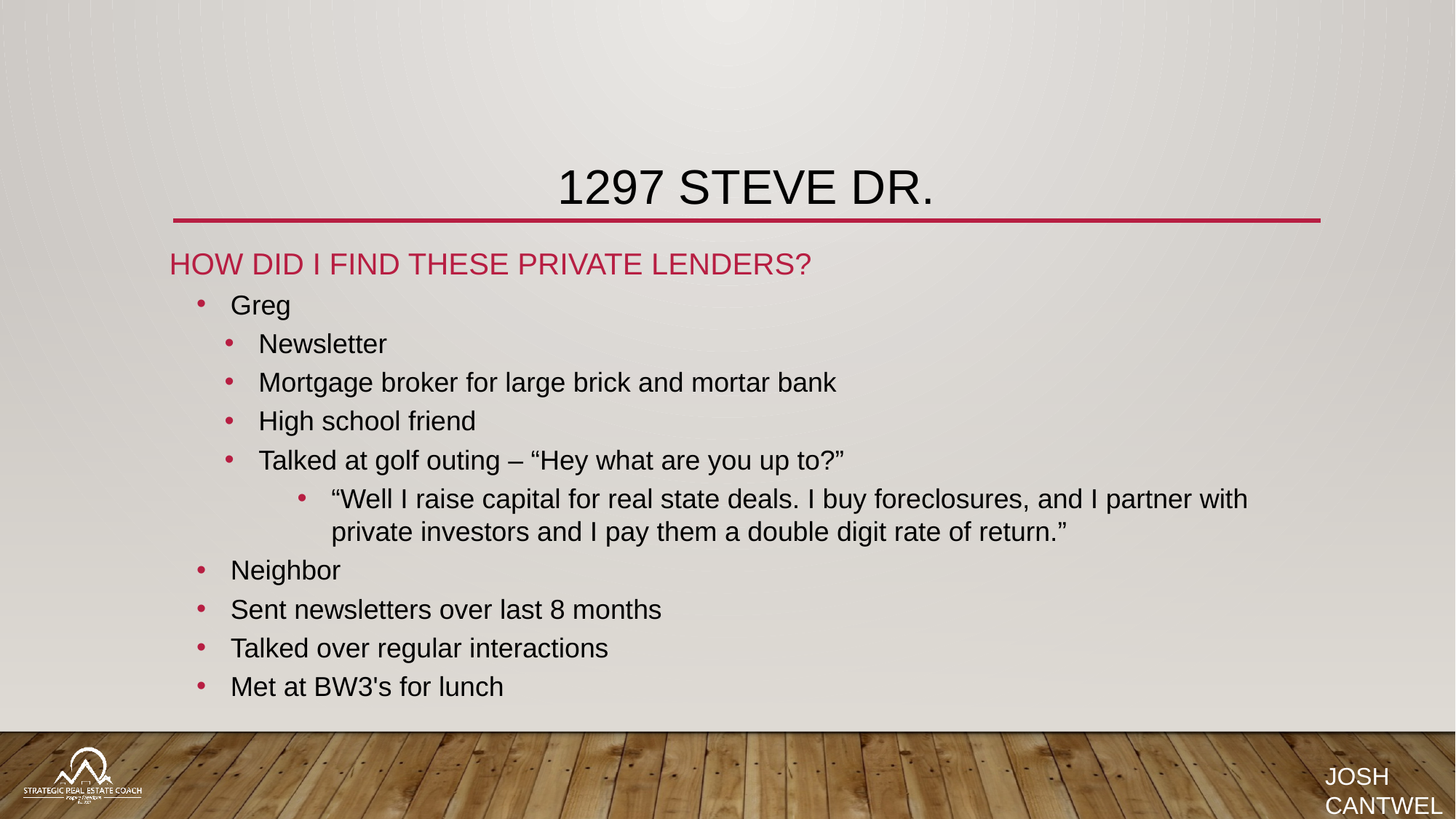

# 1297 STEVE DR.
HOW DID I FIND THESE PRIVATE LENDERS?
Greg
Newsletter
Mortgage broker for large brick and mortar bank
High school friend
Talked at golf outing – “Hey what are you up to?”
“Well I raise capital for real state deals. I buy foreclosures, and I partner with private investors and I pay them a double digit rate of return.”
Neighbor
Sent newsletters over last 8 months
Talked over regular interactions
Met at BW3's for lunch